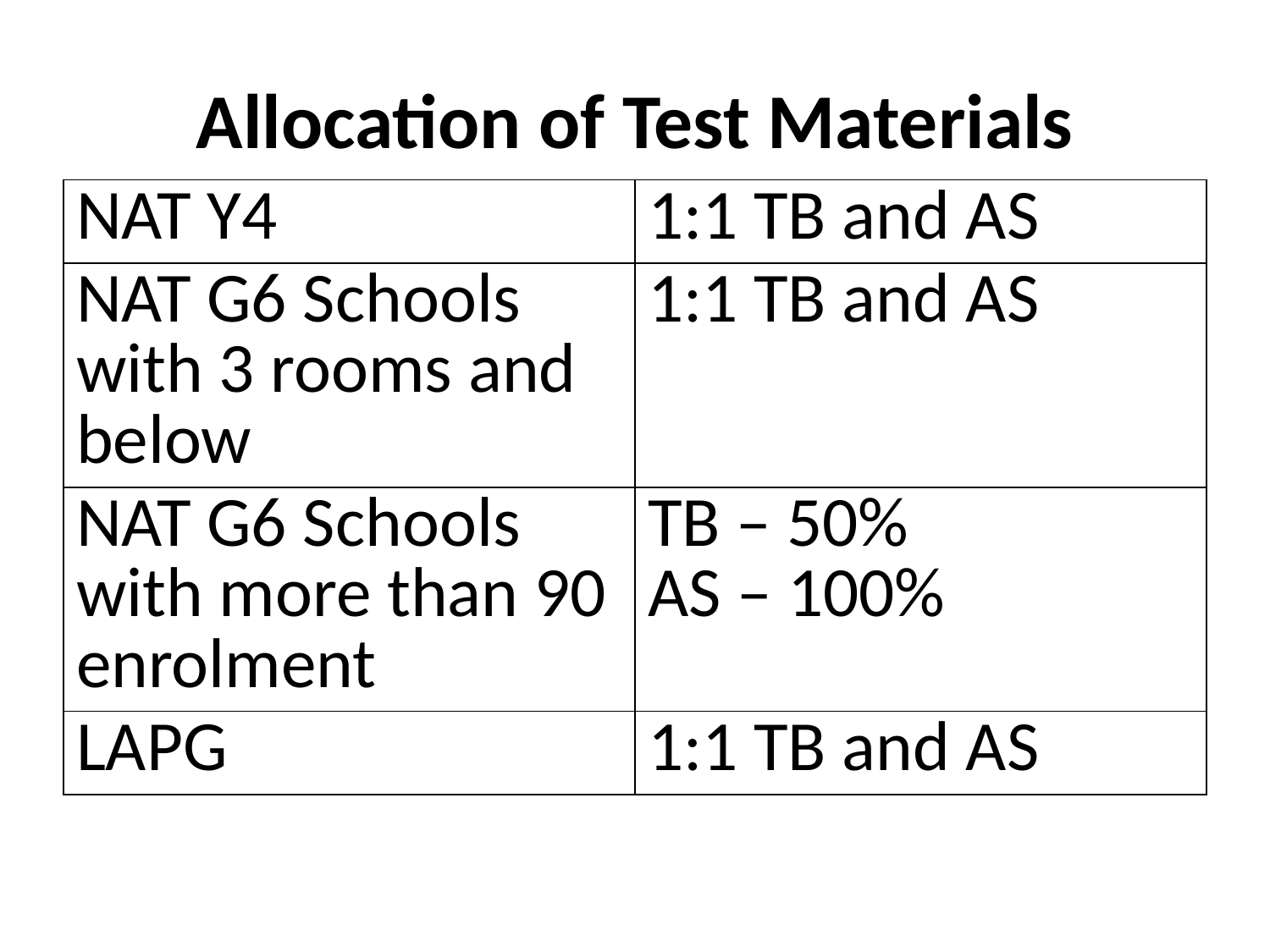

# Allocation of Test Materials
| NAT Y4 | 1:1 TB and AS |
| --- | --- |
| NAT G6 Schools with 3 rooms and below | 1:1 TB and AS |
| NAT G6 Schools with more than 90 enrolment | TB – 50% AS – 100% |
| LAPG | 1:1 TB and AS |